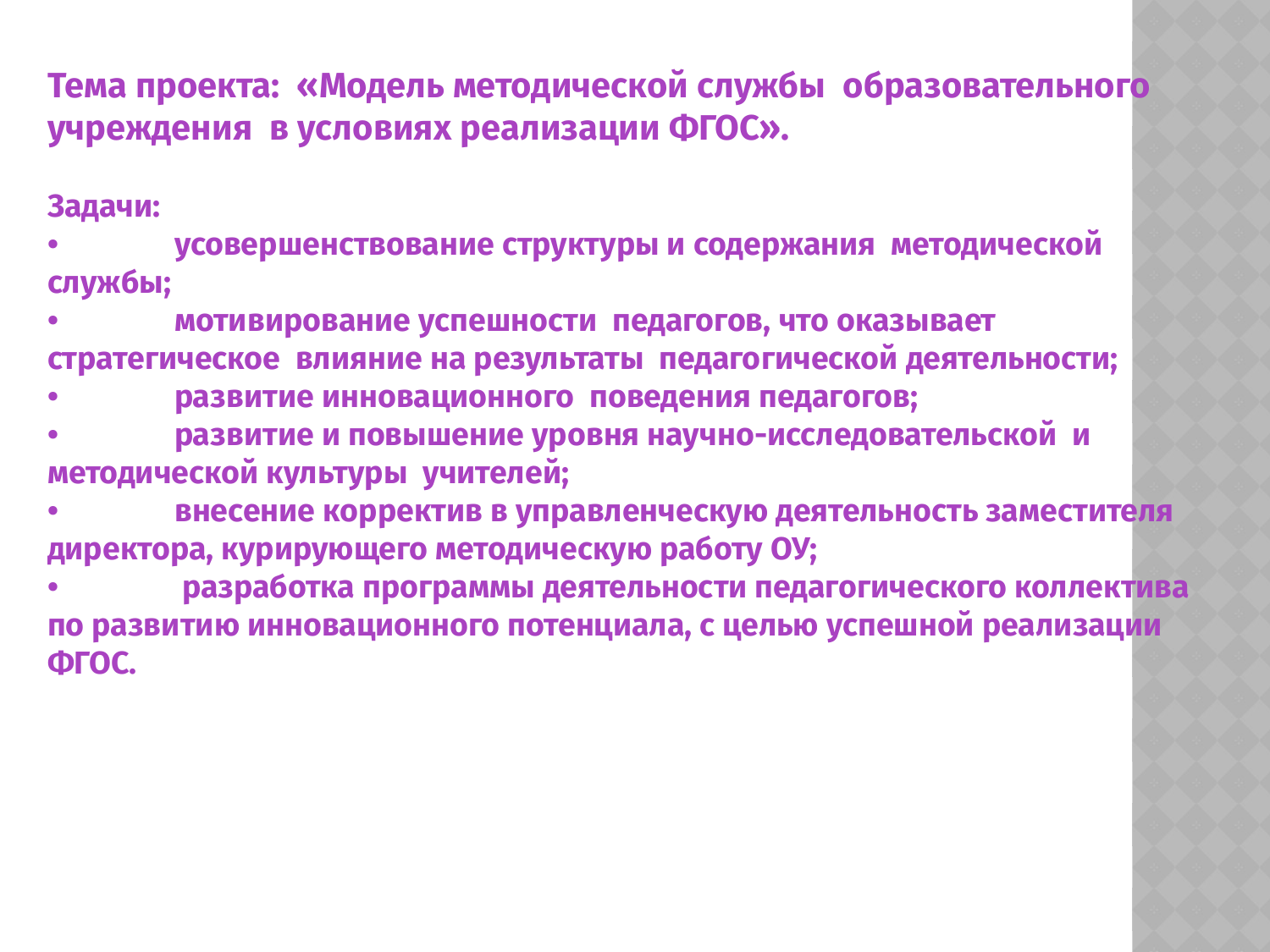

Тема проекта:  «Модель методической службы  образовательного учреждения  в условиях реализации ФГОС».

Задачи:
•	усовершенствование структуры и содержания  методической службы;
•	мотивирование успешности  педагогов, что оказывает  стратегическое  влияние на результаты  педагогической деятельности;
•	развитие инновационного  поведения педагогов;
•	развитие и повышение уровня научно-исследовательской  и методической культуры  учителей;
•	внесение корректив в управленческую деятельность заместителя директора, курирующего методическую работу ОУ;
•	 разработка программы деятельности педагогического коллектива по развитию инновационного потенциала, с целью успешной реализации ФГОС.